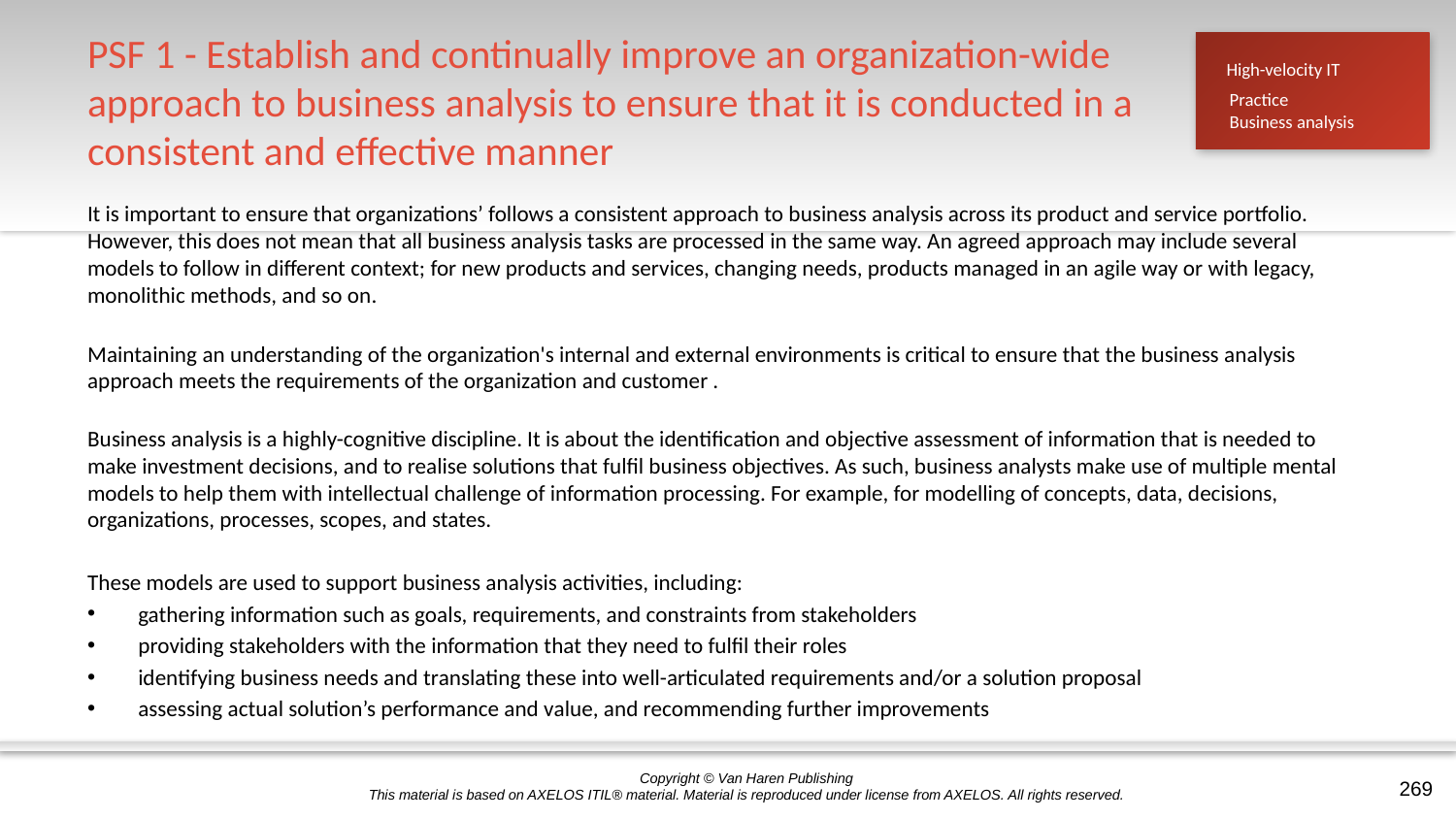

# PSF 1 - Establish and continually improve an organization-wide approach to business analysis to ensure that it is conducted in a consistent and effective manner
High-velocity IT
Practice
Business analysis
It is important to ensure that organizations’ follows a consistent approach to business analysis across its product and service portfolio. However, this does not mean that all business analysis tasks are processed in the same way. An agreed approach may include several models to follow in different context; for new products and services, changing needs, products managed in an agile way or with legacy, monolithic methods, and so on.

Maintaining an understanding of the organization's internal and external environments is critical to ensure that the business analysis approach meets the requirements of the organization and customer .

Business analysis is a highly-cognitive discipline. It is about the identification and objective assessment of information that is needed to make investment decisions, and to realise solutions that fulfil business objectives. As such, business analysts make use of multiple mental models to help them with intellectual challenge of information processing. For example, for modelling of concepts, data, decisions, organizations, processes, scopes, and states.

These models are used to support business analysis activities, including:
gathering information such as goals, requirements, and constraints from stakeholders
providing stakeholders with the information that they need to fulfil their roles
identifying business needs and translating these into well-articulated requirements and/or a solution proposal
assessing actual solution’s performance and value, and recommending further improvements